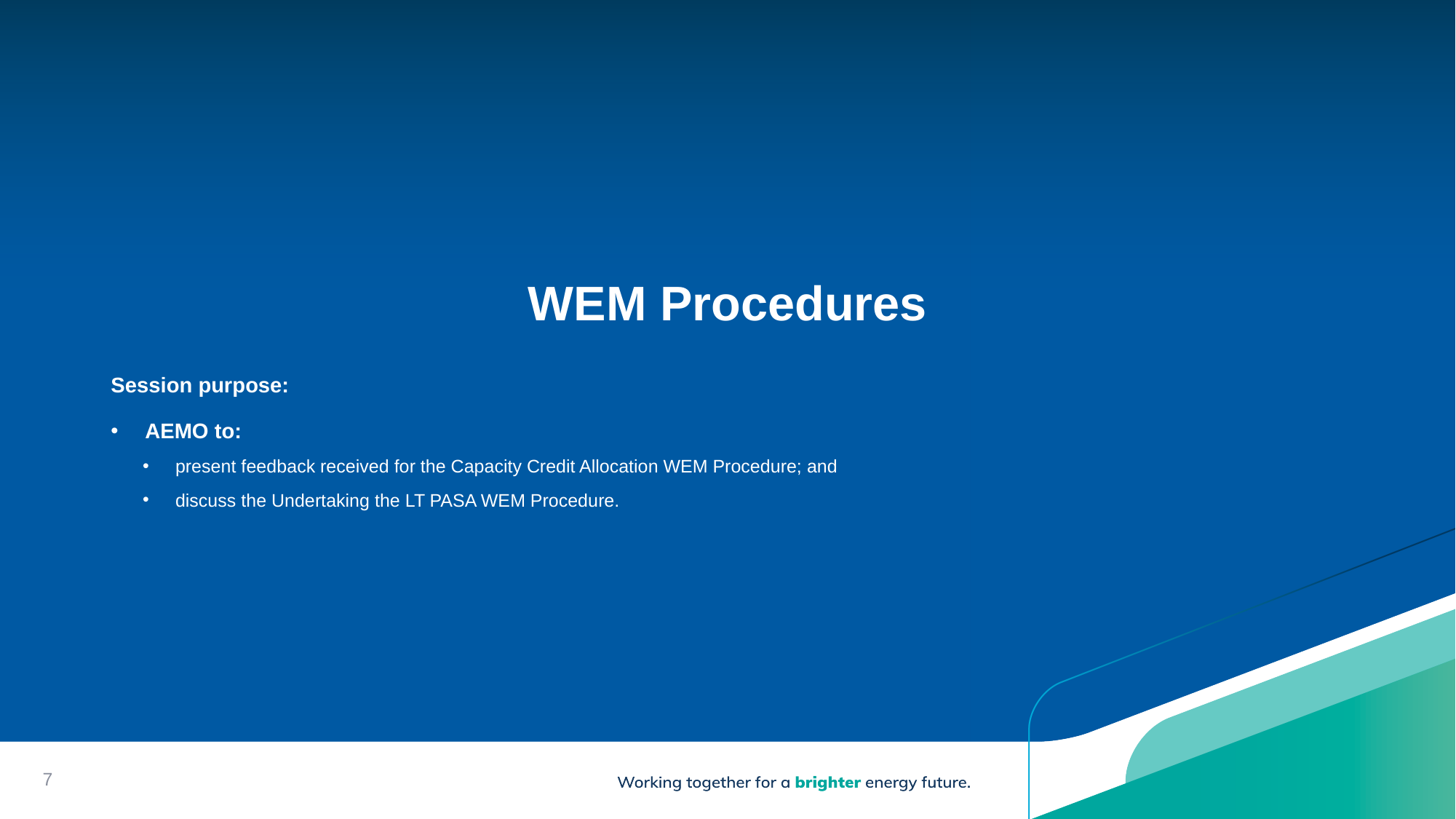

# WEM Procedures
Session purpose:
AEMO to:
present feedback received for the Capacity Credit Allocation WEM Procedure; and
discuss the Undertaking the LT PASA WEM Procedure.
7